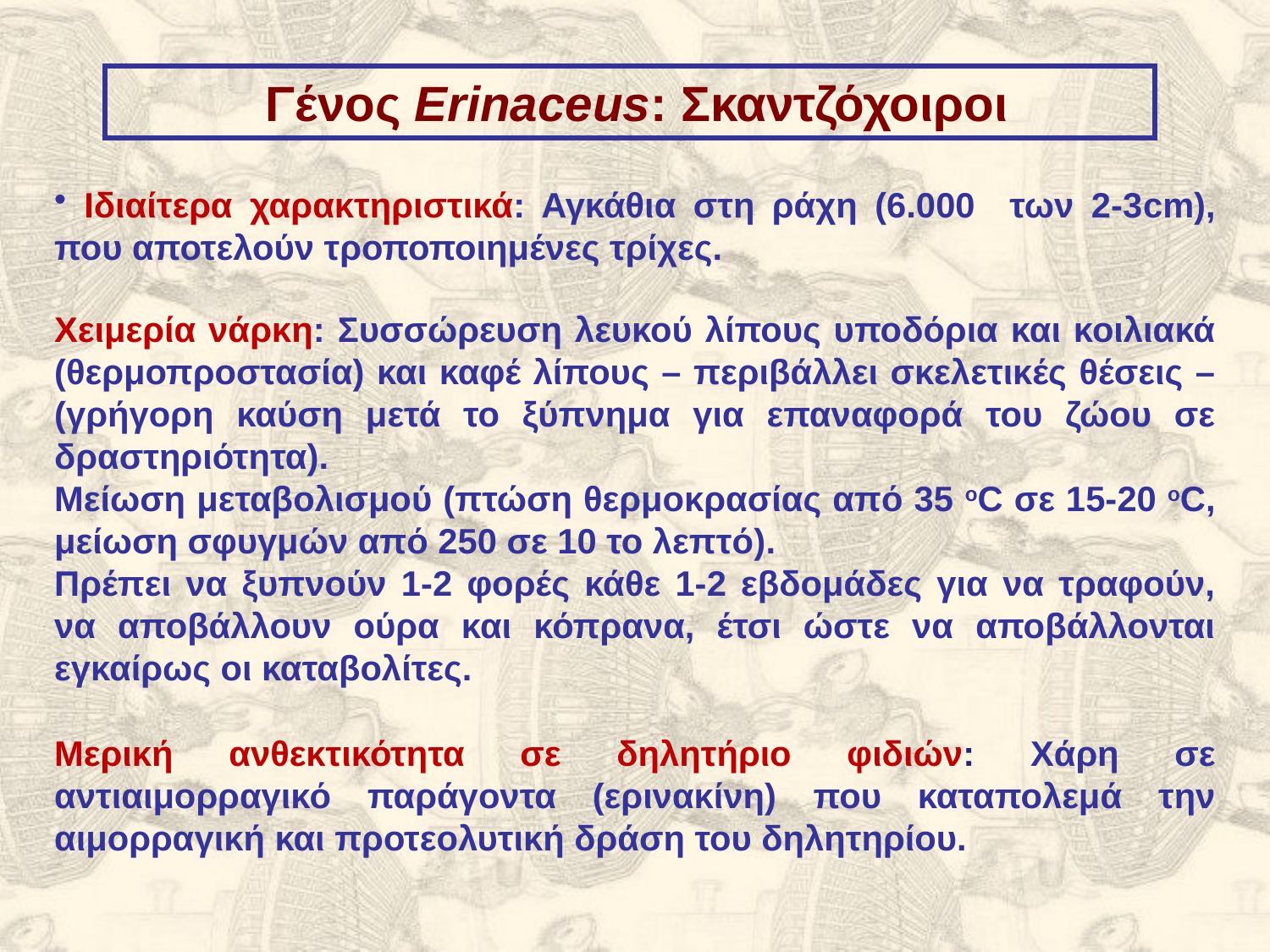

Γένος Erinaceus: Σκαντζόχοιροι
 Ιδιαίτερα χαρακτηριστικά: Αγκάθια στη ράχη (6.000  των 2-3cm), που αποτελούν τροποποιημένες τρίχες.
Χειμερία νάρκη: Συσσώρευση λευκού λίπους υποδόρια και κοιλιακά (θερμοπροστασία) και καφέ λίπους – περιβάλλει σκελετικές θέσεις – (γρήγορη καύση μετά το ξύπνημα για επαναφορά του ζώου σε δραστηριότητα).
Μείωση μεταβολισμού (πτώση θερμοκρασίας από 35 oC σε 15-20 oC, μείωση σφυγμών από 250 σε 10 το λεπτό).
Πρέπει να ξυπνούν 1-2 φορές κάθε 1-2 εβδομάδες για να τραφούν, να αποβάλλουν ούρα και κόπρανα, έτσι ώστε να αποβάλλονται εγκαίρως οι καταβολίτες.
Μερική ανθεκτικότητα σε δηλητήριο φιδιών: Χάρη σε αντιαιμορραγικό παράγοντα (ερινακίνη) που καταπολεμά την αιμορραγική και προτεολυτική δράση του δηλητηρίου.